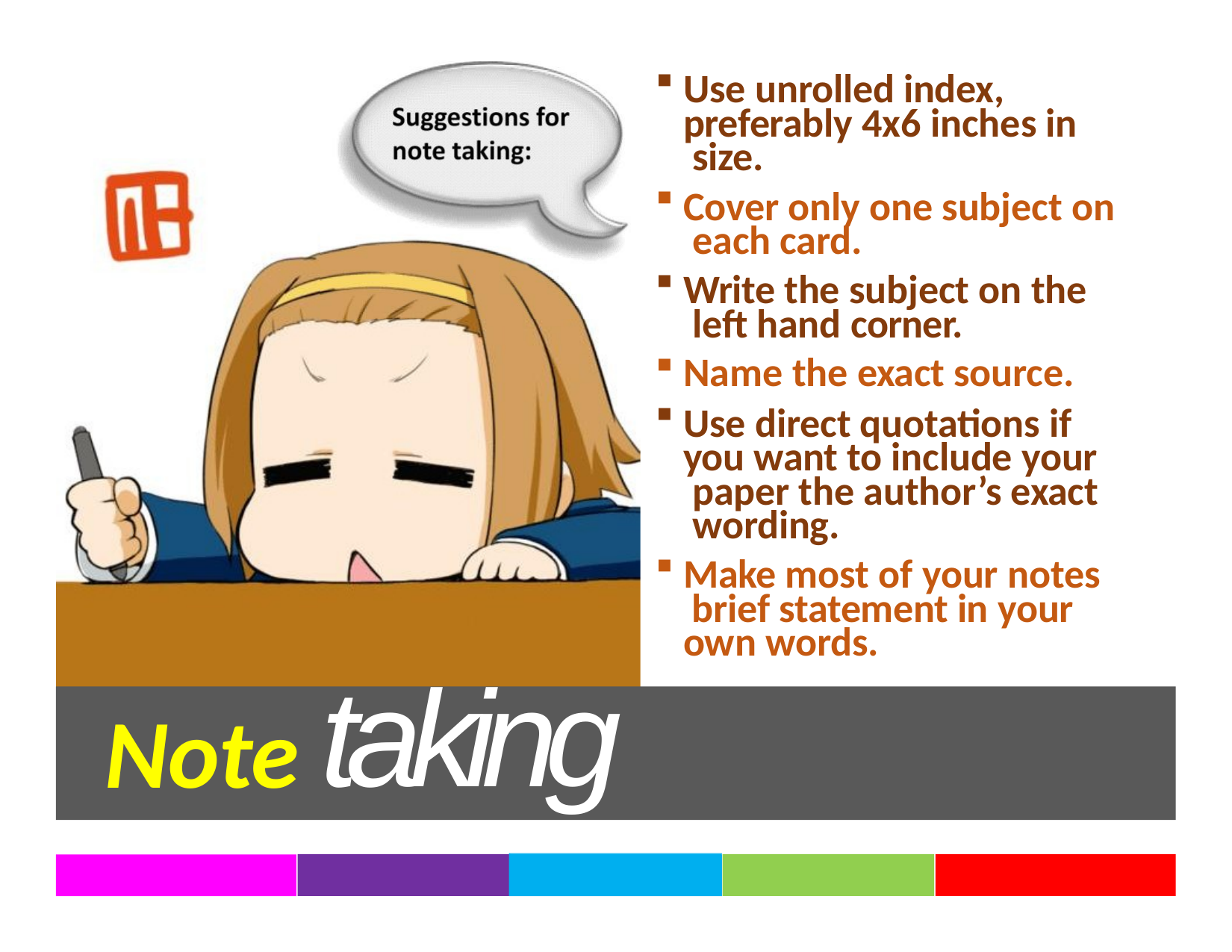

Use unrolled index,  preferably 4x6 inches in  size.
Cover only one subject on  each card.
Write the subject on the  left hand corner.
Name the exact source.
Use direct quotations if  you want to include your  paper the author’s exact  wording.
Make most of your notes  brief statement in your  own words.
Suggestions for  note taking:

Note taking